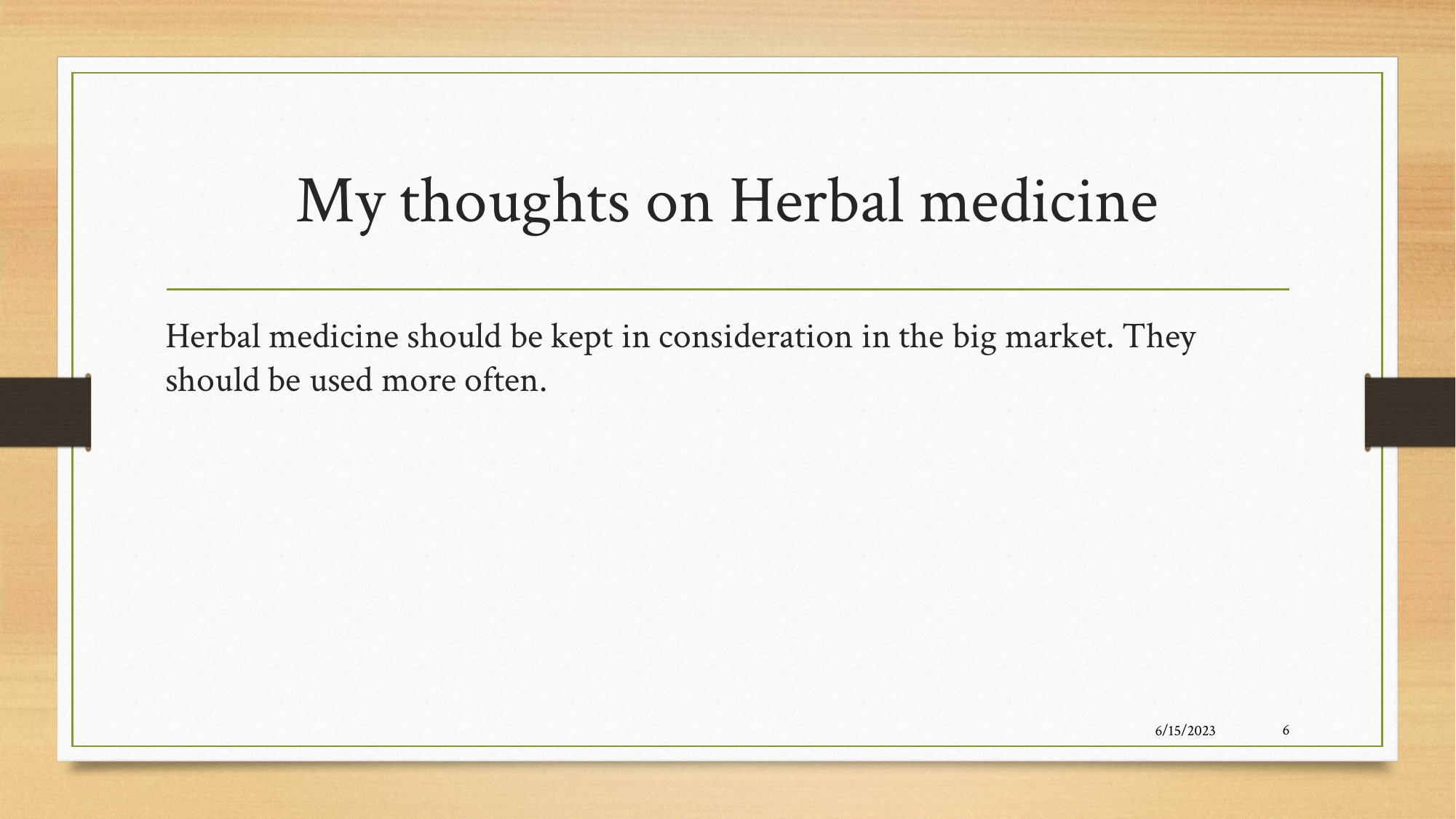

# My thoughts on Herbal medicine
Herbal medicine should be kept in consideration in the big market. They should be used more often.
6/15/2023
6